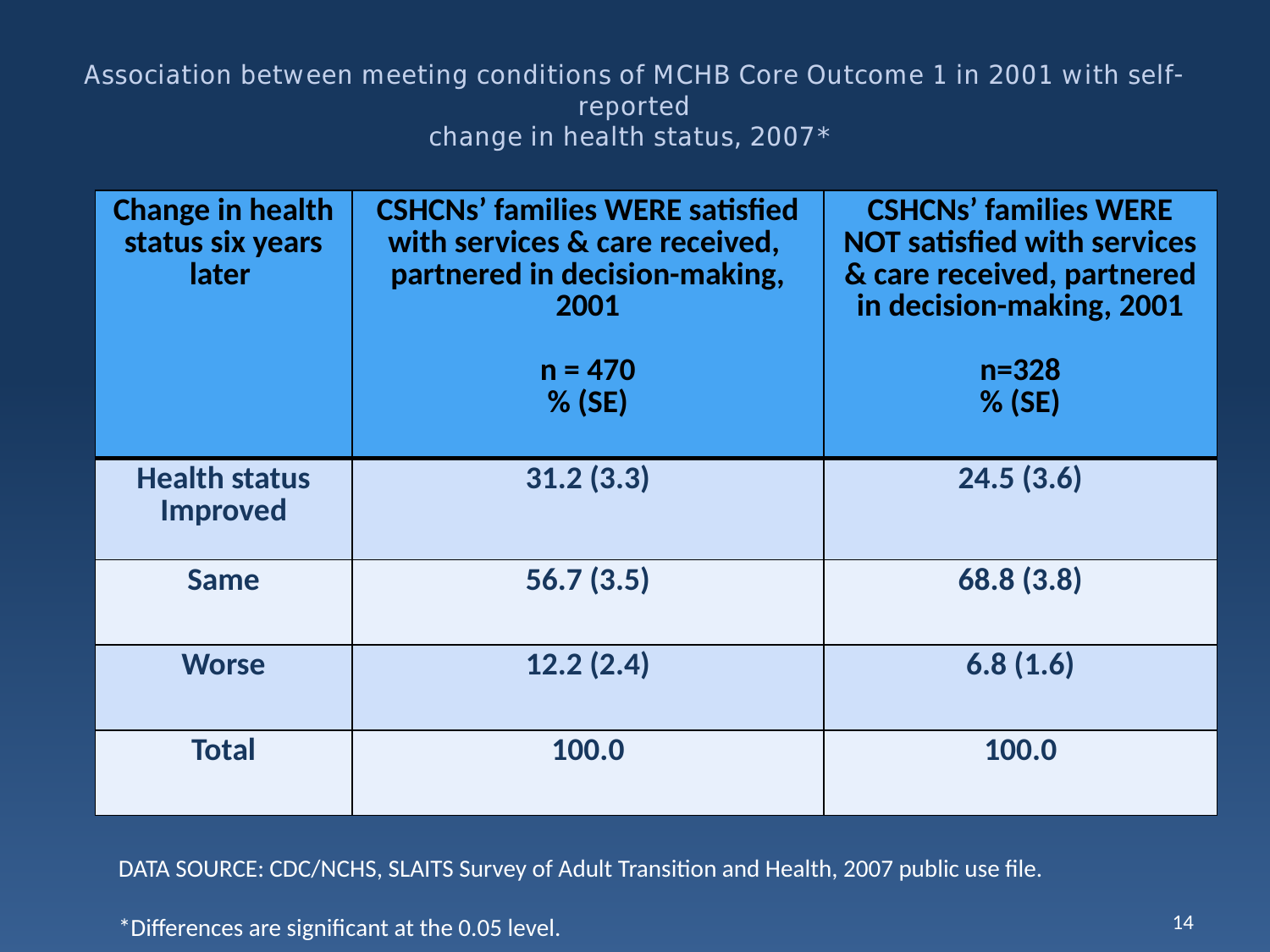

# Association between meeting conditions of MCHB Core Outcome 1 in 2001 with self-reported change in health status, 2007*
| Change in health status six years later | CSHCNs’ families WERE satisfied with services & care received, partnered in decision-making, 2001 n = 470 % (SE) | CSHCNs’ families WERE NOT satisfied with services & care received, partnered in decision-making, 2001 n=328 % (SE) |
| --- | --- | --- |
| Health status Improved | 31.2 (3.3) | 24.5 (3.6) |
| Same | 56.7 (3.5) | 68.8 (3.8) |
| Worse | 12.2 (2.4) | 6.8 (1.6) |
| Total | 100.0 | 100.0 |
DATA SOURCE: CDC/NCHS, SLAITS Survey of Adult Transition and Health, 2007 public use file.
*Differences are significant at the 0.05 level.
14